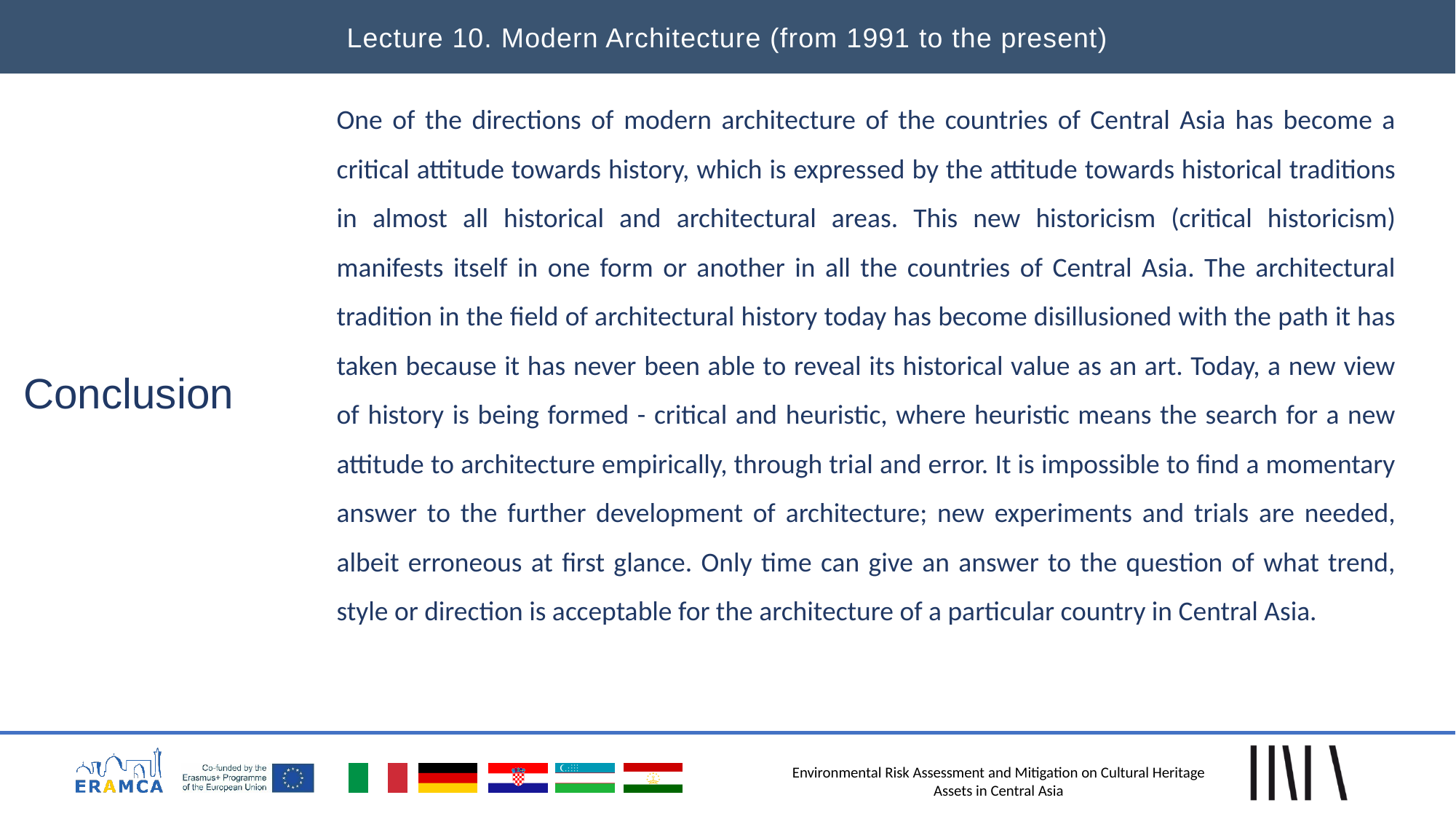

Lecture 10. Modern Architecture (from 1991 to the present)
One of the directions of modern architecture of the countries of Central Asia has become a critical attitude towards history, which is expressed by the attitude towards historical traditions in almost all historical and architectural areas. This new historicism (critical historicism) manifests itself in one form or another in all the countries of Central Asia. The architectural tradition in the field of architectural history today has become disillusioned with the path it has taken because it has never been able to reveal its historical value as an art. Today, a new view of history is being formed - critical and heuristic, where heuristic means the search for a new attitude to architecture empirically, through trial and error. It is impossible to find a momentary answer to the further development of architecture; new experiments and trials are needed, albeit erroneous at first glance. Only time can give an answer to the question of what trend, style or direction is acceptable for the architecture of a particular country in Central Asia.
# Conclusion